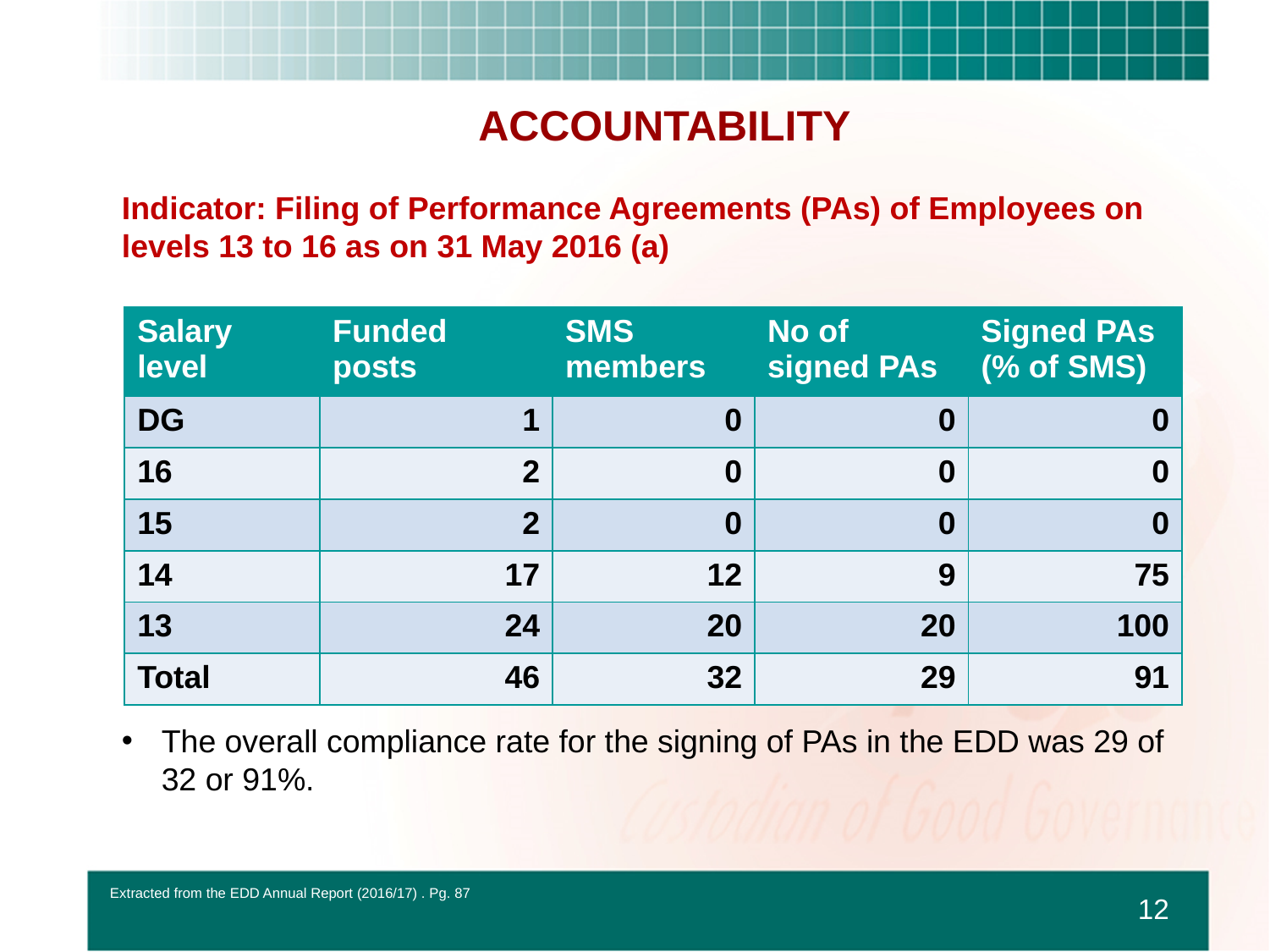

ACCOUNTABILITY
Indicator: Filing of Performance Agreements (PAs) of Employees on levels 13 to 16 as on 31 May 2016 (a)

The overall compliance rate for the signing of PAs in the EDD was 29 of 32 or 91%.

| Salary level | Funded posts | SMS members | No of signed PAs | Signed PAs (% of SMS) |
| --- | --- | --- | --- | --- |
| DG | 1 | 0 | 0 | 0 |
| 16 | 2 | 0 | 0 | 0 |
| 15 | 2 | 0 | 0 | 0 |
| 14 | 17 | 12 | 9 | 75 |
| 13 | 24 | 20 | 20 | 100 |
| Total | 46 | 32 | 29 | 91 |
Extracted from the EDD Annual Report (2016/17) . Pg. 87
12